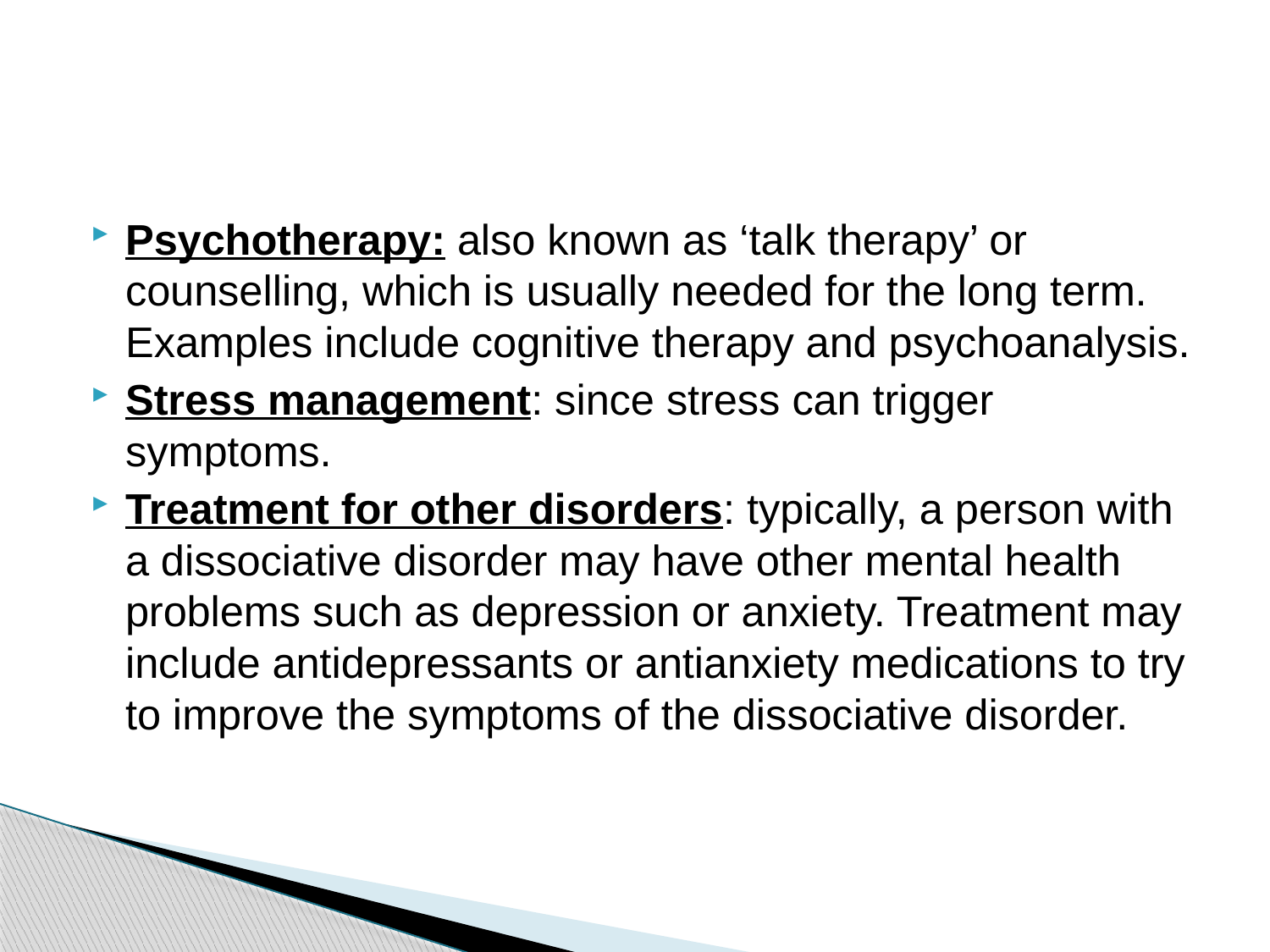

#
Psychotherapy: also known as ‘talk therapy’ or counselling, which is usually needed for the long term. Examples include cognitive therapy and psychoanalysis.
Stress management: since stress can trigger symptoms.
Treatment for other disorders: typically, a person with a dissociative disorder may have other mental health problems such as depression or anxiety. Treatment may include antidepressants or antianxiety medications to try to improve the symptoms of the dissociative disorder.